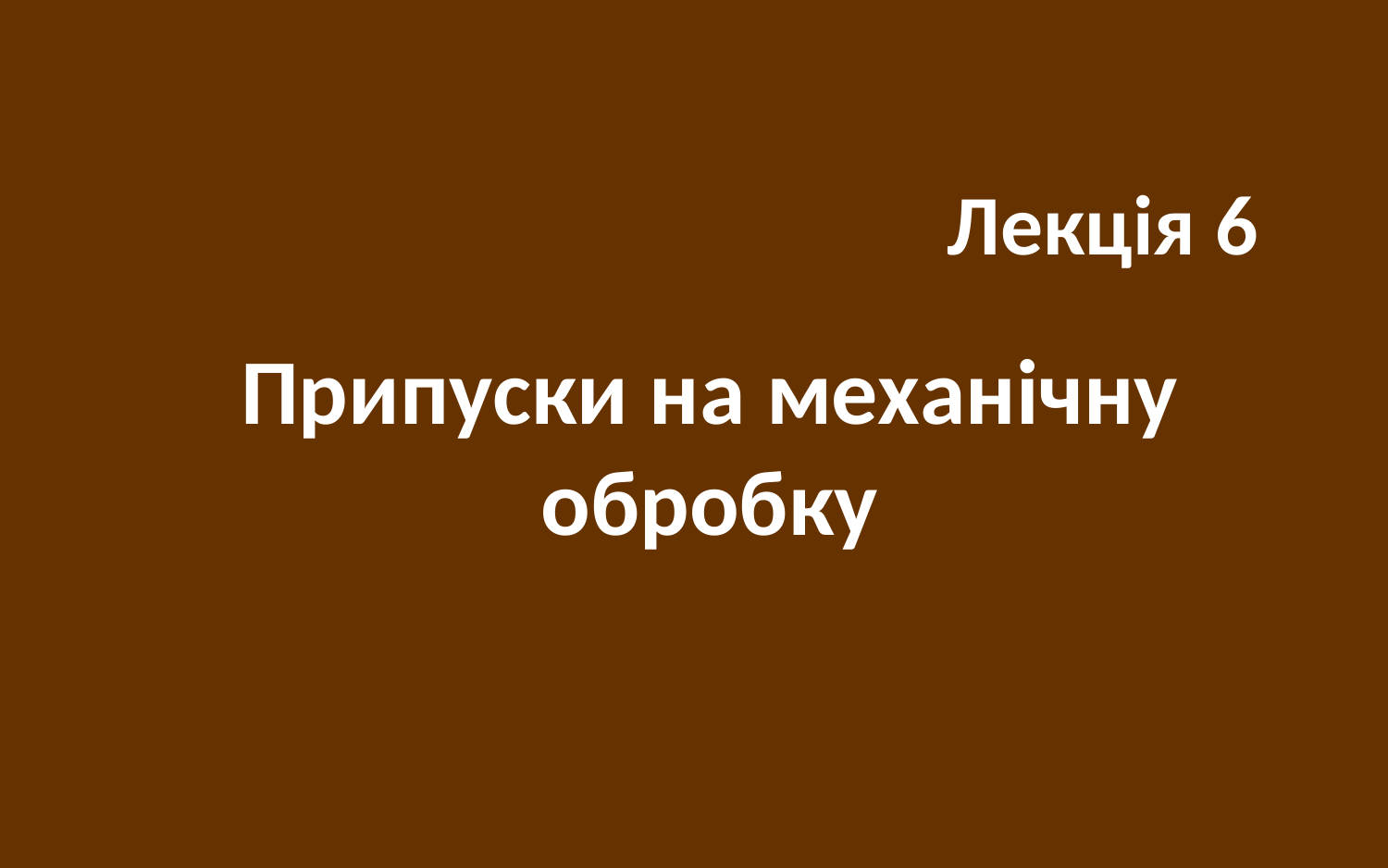

# Лекція 6
Припуски на механічну обробку